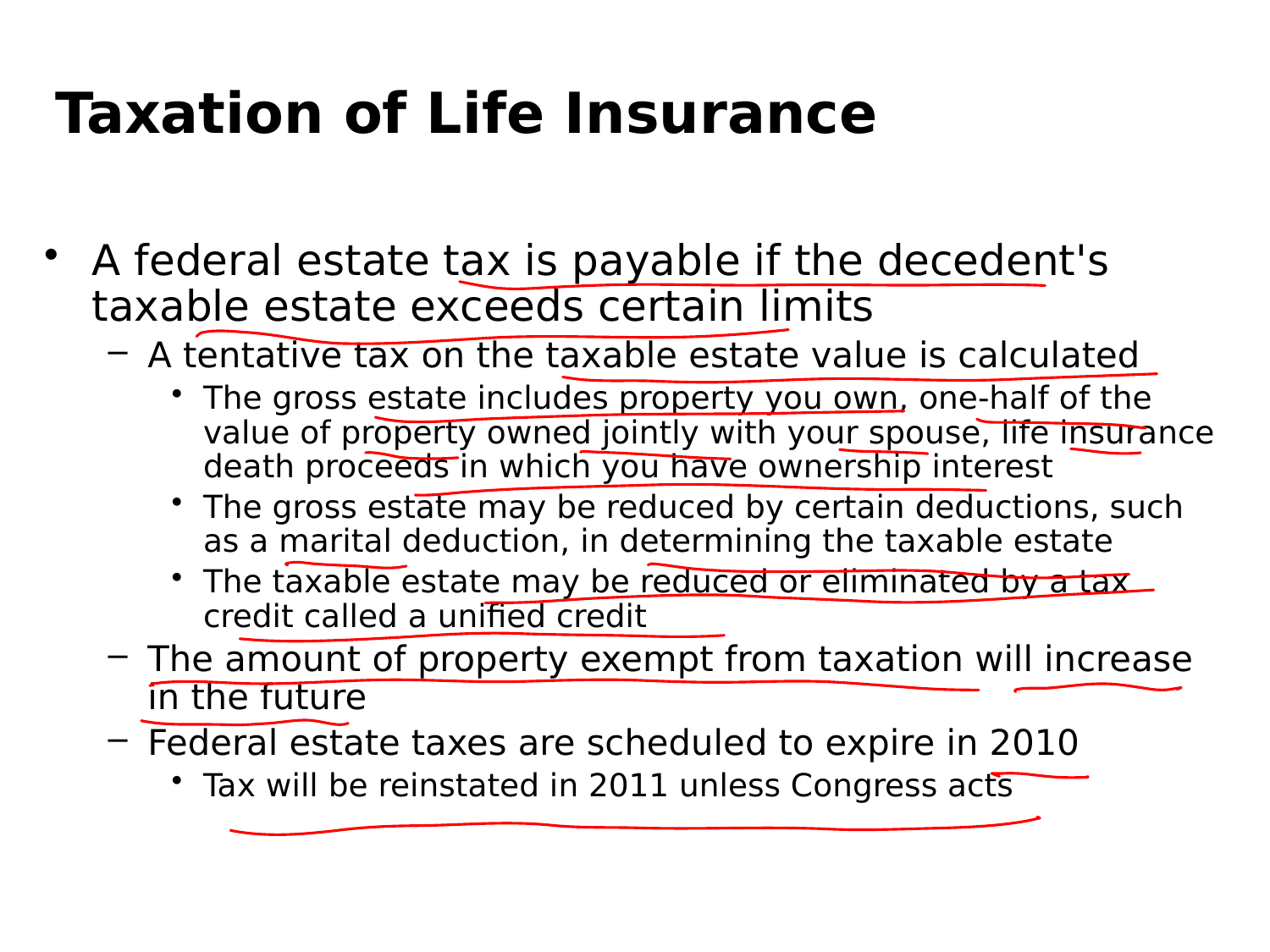

Taxation of Life Insurance
A federal estate tax is payable if the decedent's taxable estate exceeds certain limits
A tentative tax on the taxable estate value is calculated
The gross estate includes property you own, one-half of the value of property owned jointly with your spouse, life insurance death proceeds in which you have ownership interest
The gross estate may be reduced by certain deductions, such as a marital deduction, in determining the taxable estate
The taxable estate may be reduced or eliminated by a tax credit called a unified credit
The amount of property exempt from taxation will increase in the future
Federal estate taxes are scheduled to expire in 2010
Tax will be reinstated in 2011 unless Congress acts